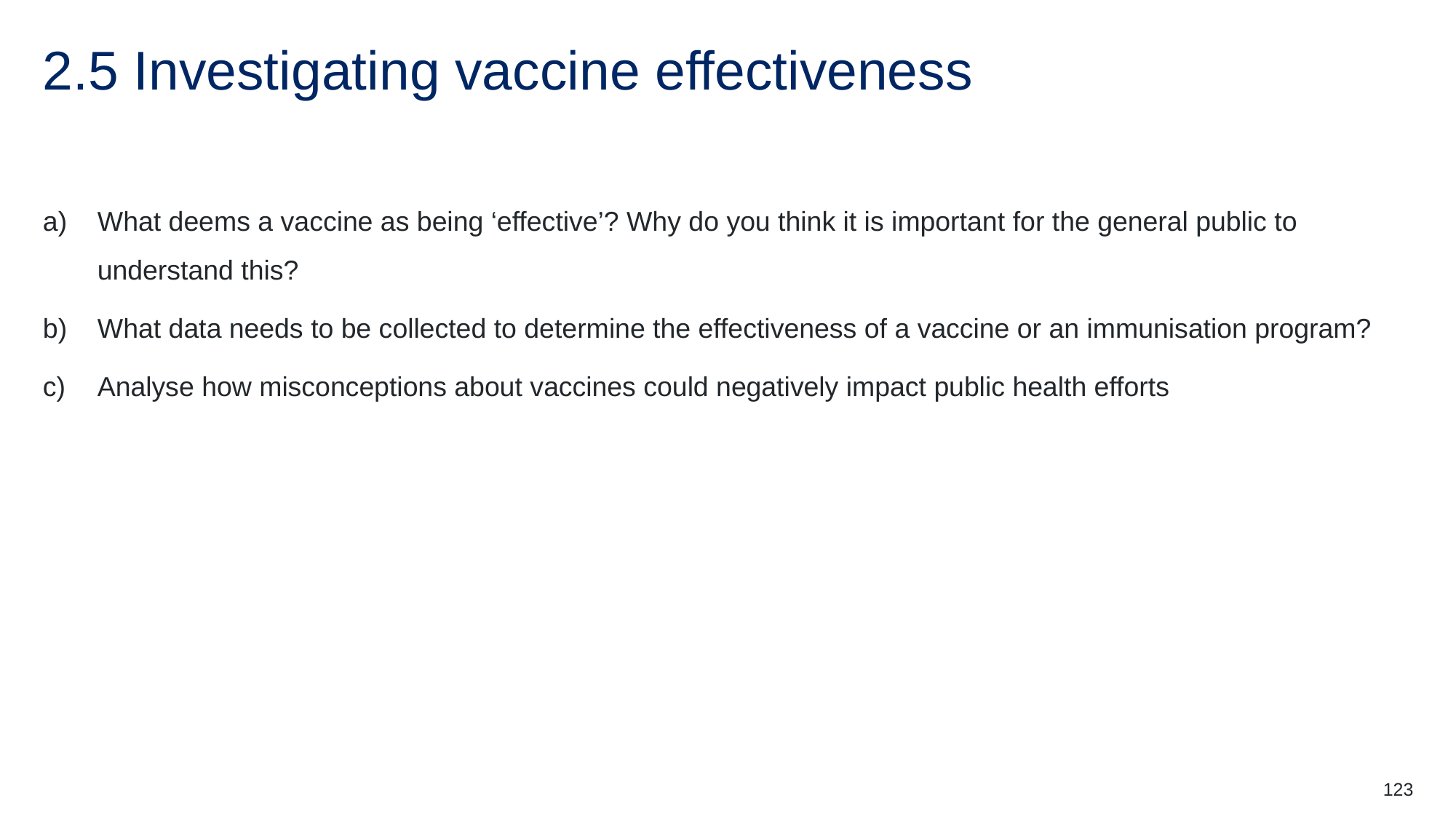

# 2.5 Investigating vaccine effectiveness
What deems a vaccine as being ‘effective’? Why do you think it is important for the general public to understand this?
What data needs to be collected to determine the effectiveness of a vaccine or an immunisation program?
Analyse how misconceptions about vaccines could negatively impact public health efforts
123